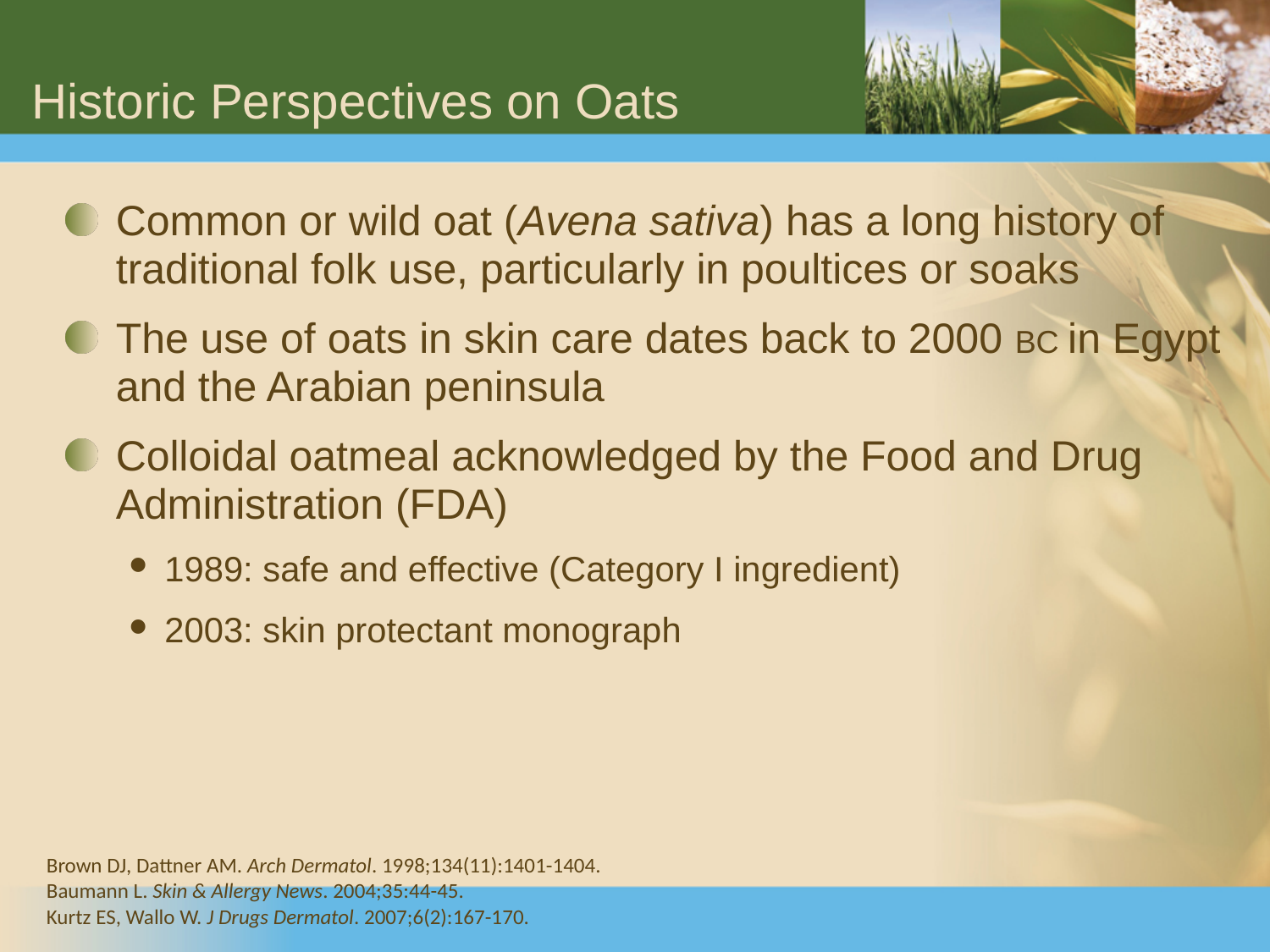

# Historic Perspectives on Oats
Common or wild oat (Avena sativa) has a long history of traditional folk use, particularly in poultices or soaks
The use of oats in skin care dates back to 2000 BC in Egypt and the Arabian peninsula
Colloidal oatmeal acknowledged by the Food and Drug Administration (FDA)
1989: safe and effective (Category I ingredient)
2003: skin protectant monograph

Brown DJ, Dattner AM. Arch Dermatol. 1998;134(11):1401-1404.
Baumann L. Skin & Allergy News. 2004;35:44-45.
Kurtz ES, Wallo W. J Drugs Dermatol. 2007;6(2):167-170.